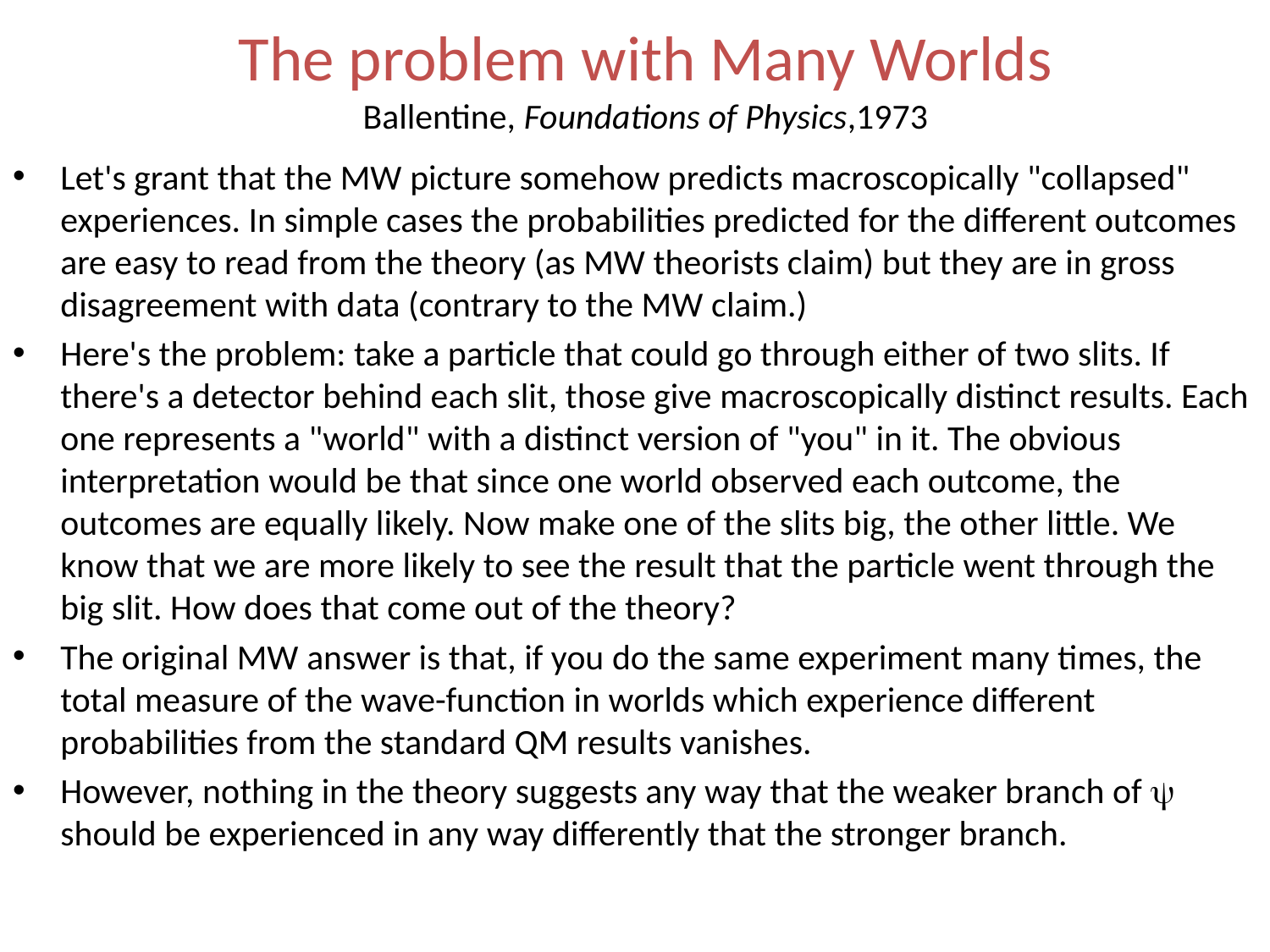

# The problem with Many Worlds Ballentine, Foundations of Physics,1973
Let's grant that the MW picture somehow predicts macroscopically "collapsed" experiences. In simple cases the probabilities predicted for the different outcomes are easy to read from the theory (as MW theorists claim) but they are in gross disagreement with data (contrary to the MW claim.)
Here's the problem: take a particle that could go through either of two slits. If there's a detector behind each slit, those give macroscopically distinct results. Each one represents a "world" with a distinct version of "you" in it. The obvious interpretation would be that since one world observed each outcome, the outcomes are equally likely. Now make one of the slits big, the other little. We know that we are more likely to see the result that the particle went through the big slit. How does that come out of the theory?
The original MW answer is that, if you do the same experiment many times, the total measure of the wave-function in worlds which experience different probabilities from the standard QM results vanishes.
However, nothing in the theory suggests any way that the weaker branch of ψ should be experienced in any way differently that the stronger branch.